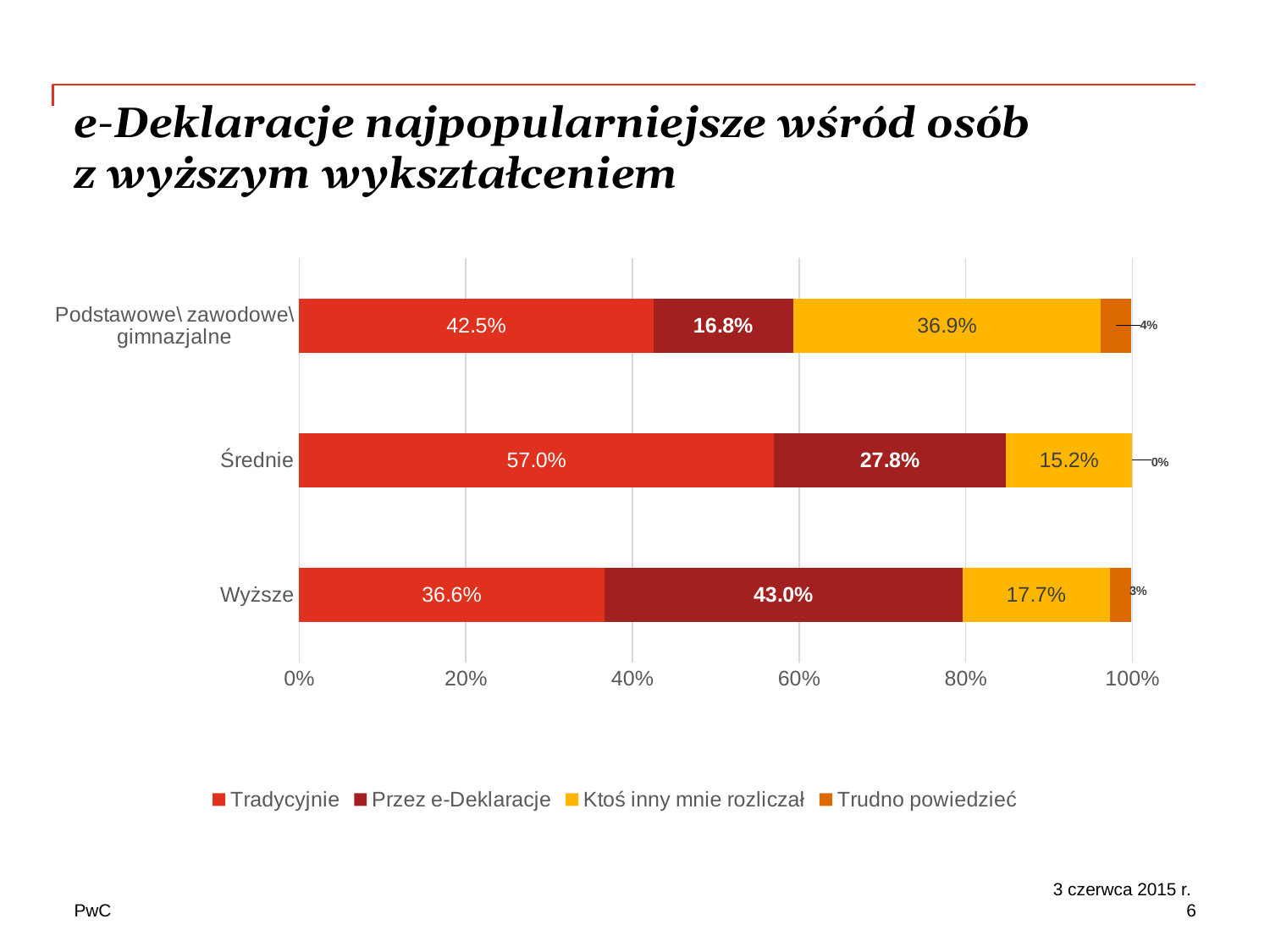

# e-Deklaracje najpopularniejsze wśród osób z wyższym wykształceniem

### Chart

| Category | Tradycyjnie | Przez e-Deklaracje | Ktoś inny mnie rozliczał | Trudno powiedzieć |
|---|---|---|---|---|
| Wyższe | 0.366 | 0.43 | 0.177 | 0.026 |
| Średnie | 0.57 | 0.278 | 0.152 | 0.0 |
| Podstawowe\ zawodowe\ gimnazjalne | 0.425 | 0.168 | 0.369 | 0.037 |
3 czerwca 2015 r.
6